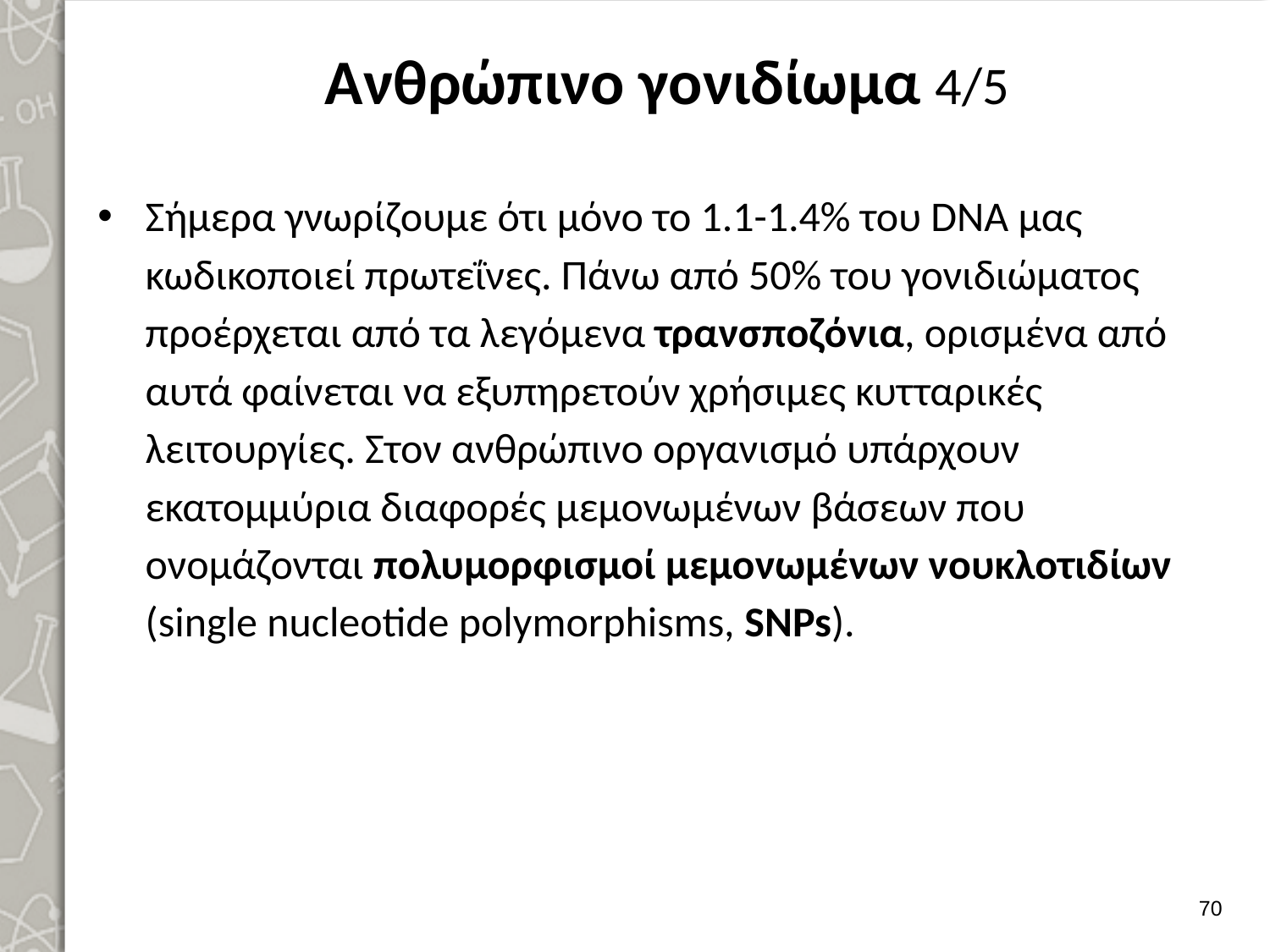

# Ανθρώπινο γονιδίωμα 4/5
Σήμερα γνωρίζουμε ότι μόνο το 1.1-1.4% του DNA μας κωδικοποιεί πρωτεΐνες. Πάνω από 50% του γονιδιώματος προέρχεται από τα λεγόμενα τρανσποζόνια, ορισμένα από αυτά φαίνεται να εξυπηρετούν χρήσιμες κυτταρικές λειτουργίες. Στον ανθρώπινο οργανισμό υπάρχουν εκατομμύρια διαφορές μεμονωμένων βάσεων που ονομάζονται πολυμορφισμοί μεμονωμένων νουκλοτιδίων (single nucleotide polymorphisms, SNPs).
70